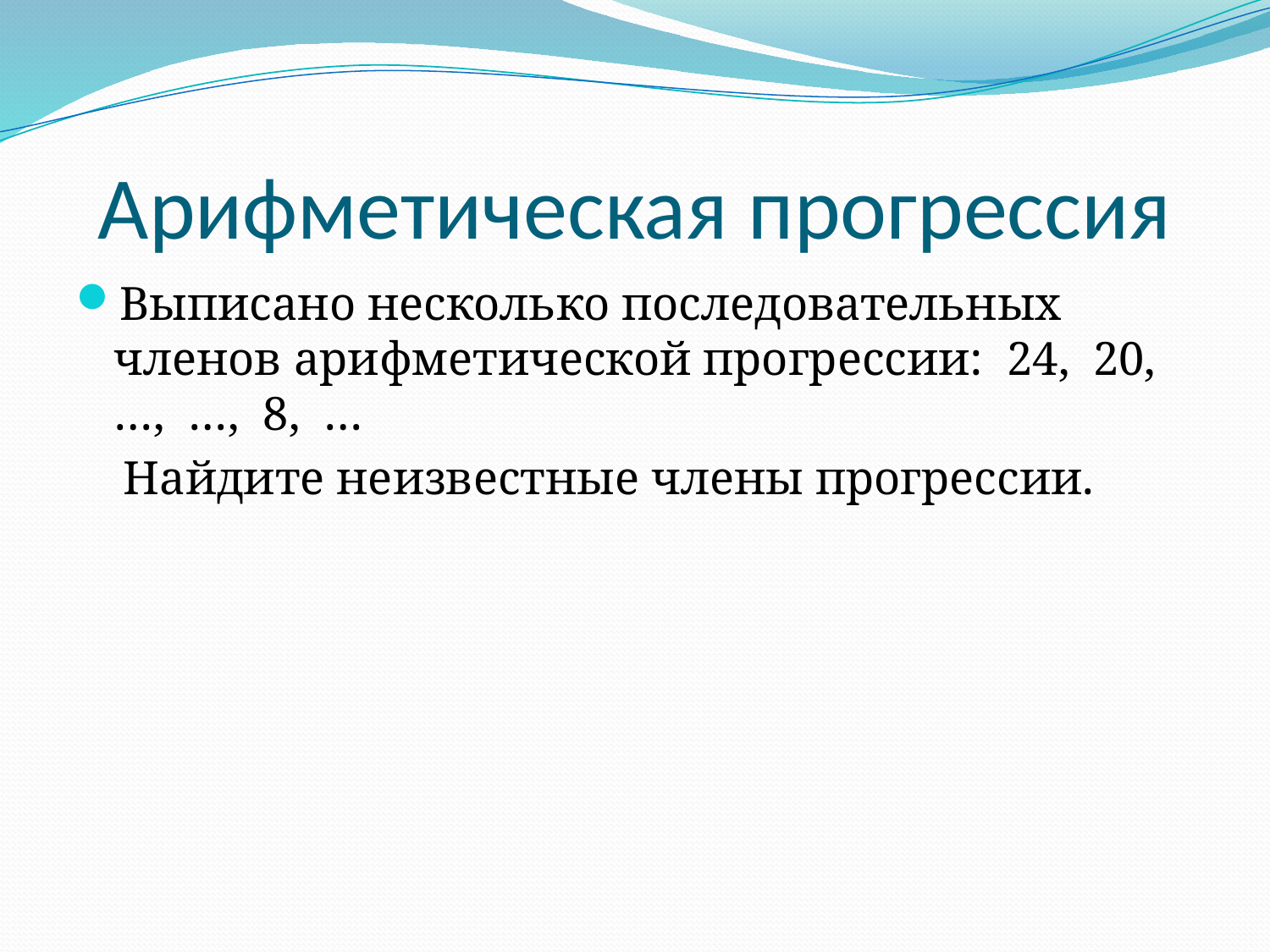

# Арифметическая прогрессия
Выписано несколько последовательных членов арифметической прогрессии:  24,  20,  …,  …,  8,  …
    Найдите неизвестные члены прогрессии.